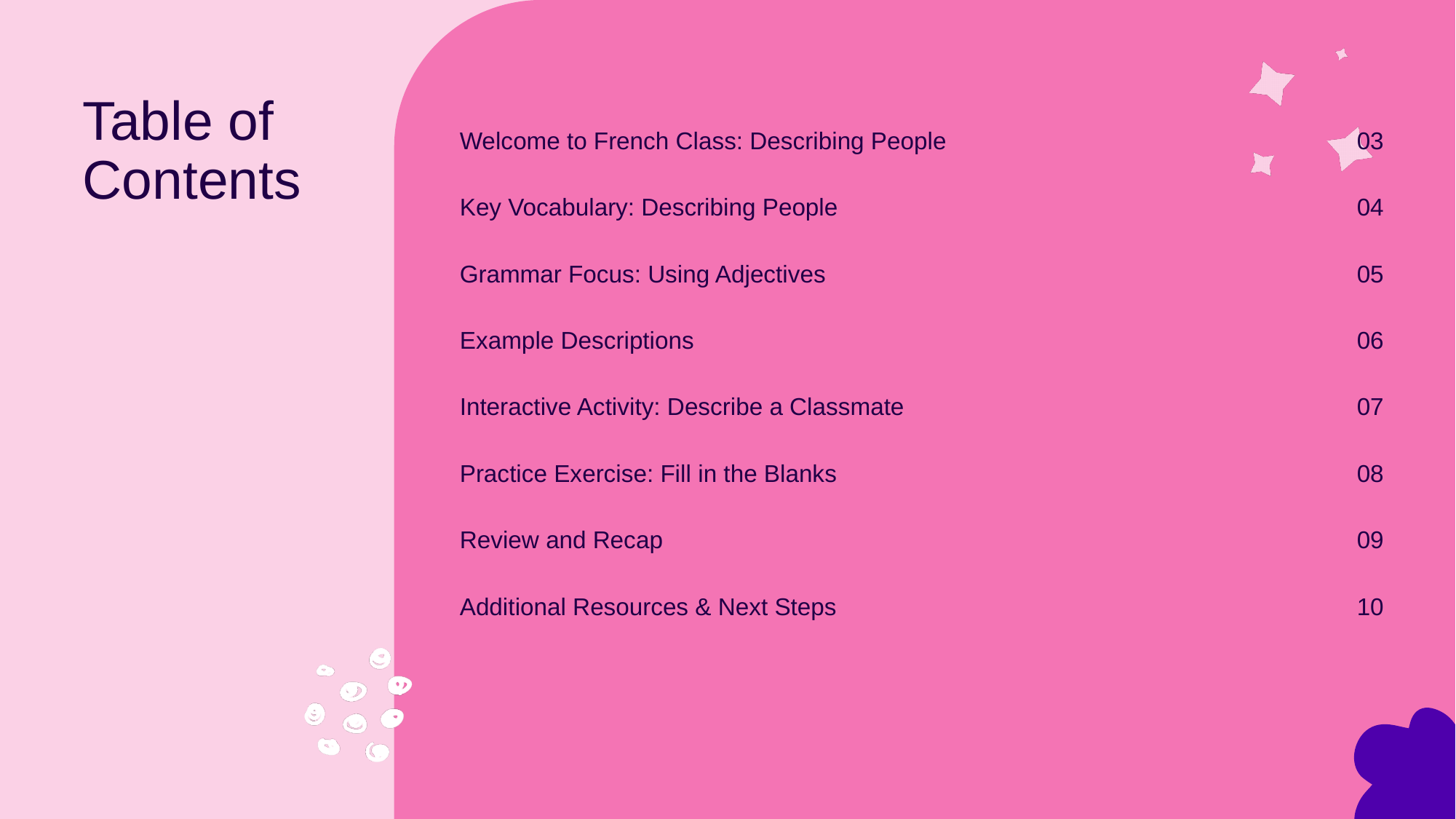

Welcome to French Class: Describing People
Key Vocabulary: Describing People
Grammar Focus: Using Adjectives
Example Descriptions
Interactive Activity: Describe a Classmate
Practice Exercise: Fill in the Blanks
Review and Recap
Additional Resources & Next Steps
03
04
05
06
07
08
09
10
Table of Contents